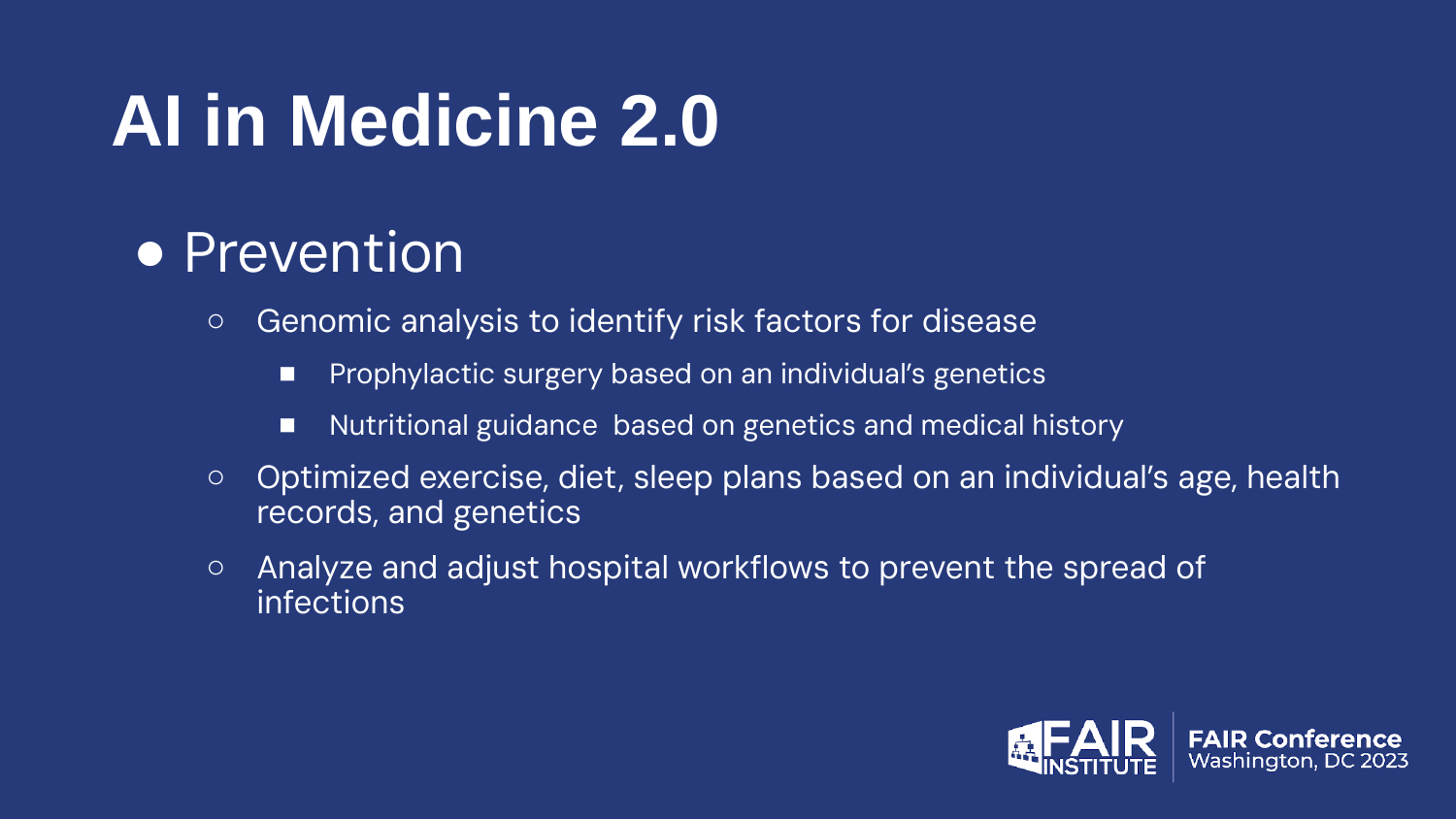

# AI in Medicine 2.0
Prevention
Genomic analysis to identify risk factors for disease
Prophylactic surgery based on an individual’s genetics
Nutritional guidance  based on genetics and medical history
Optimized exercise, diet, sleep plans based on an individual’s age, health records, and genetics
Analyze and adjust hospital workflows to prevent the spread of infections